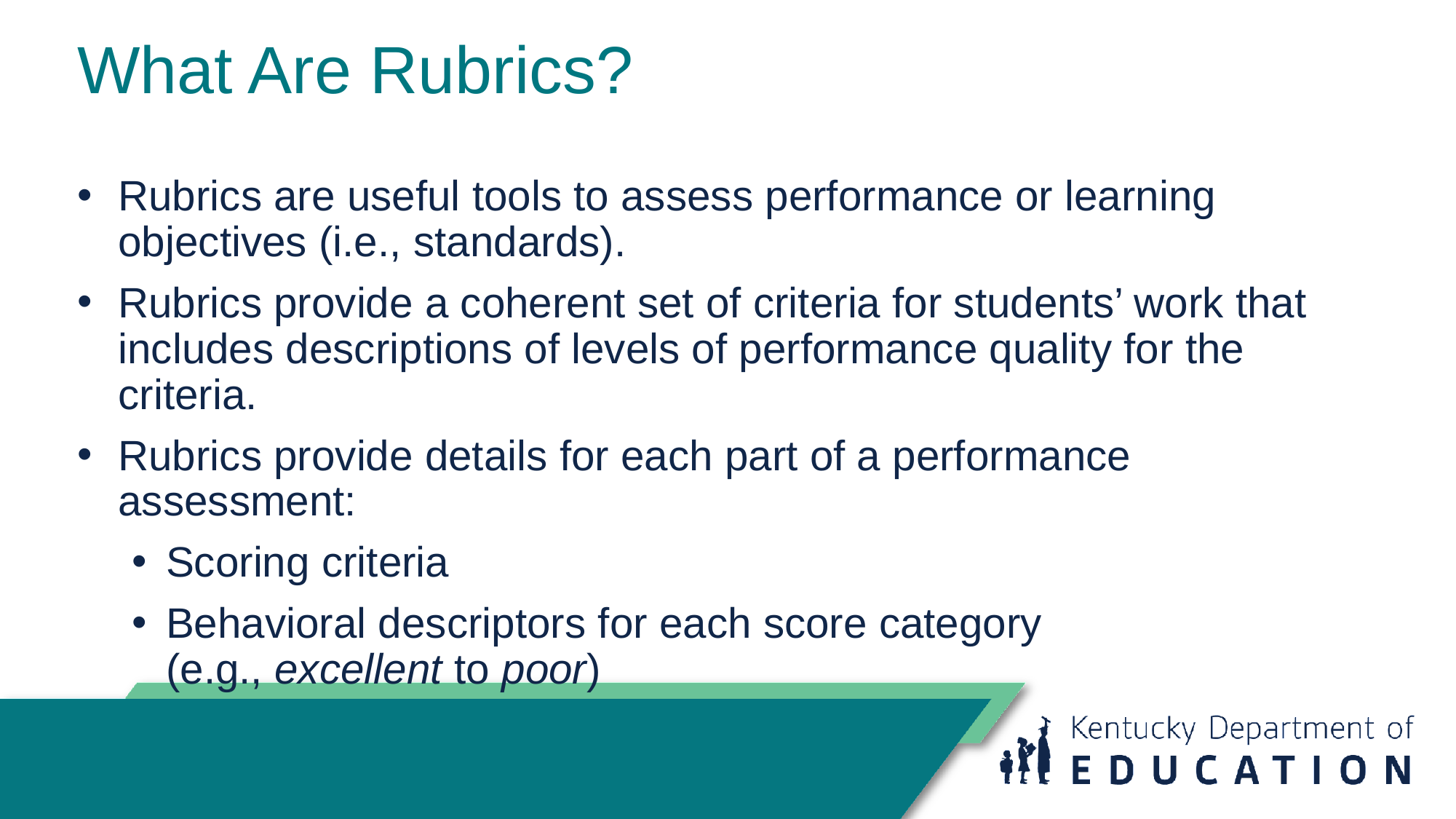

# What Are Rubrics?
Rubrics are useful tools to assess performance or learning objectives (i.e., standards).
Rubrics provide a coherent set of criteria for students’ work that includes descriptions of levels of performance quality for the criteria.
Rubrics provide details for each part of a performance assessment:
Scoring criteria
Behavioral descriptors for each score category
(e.g., excellent to poor)